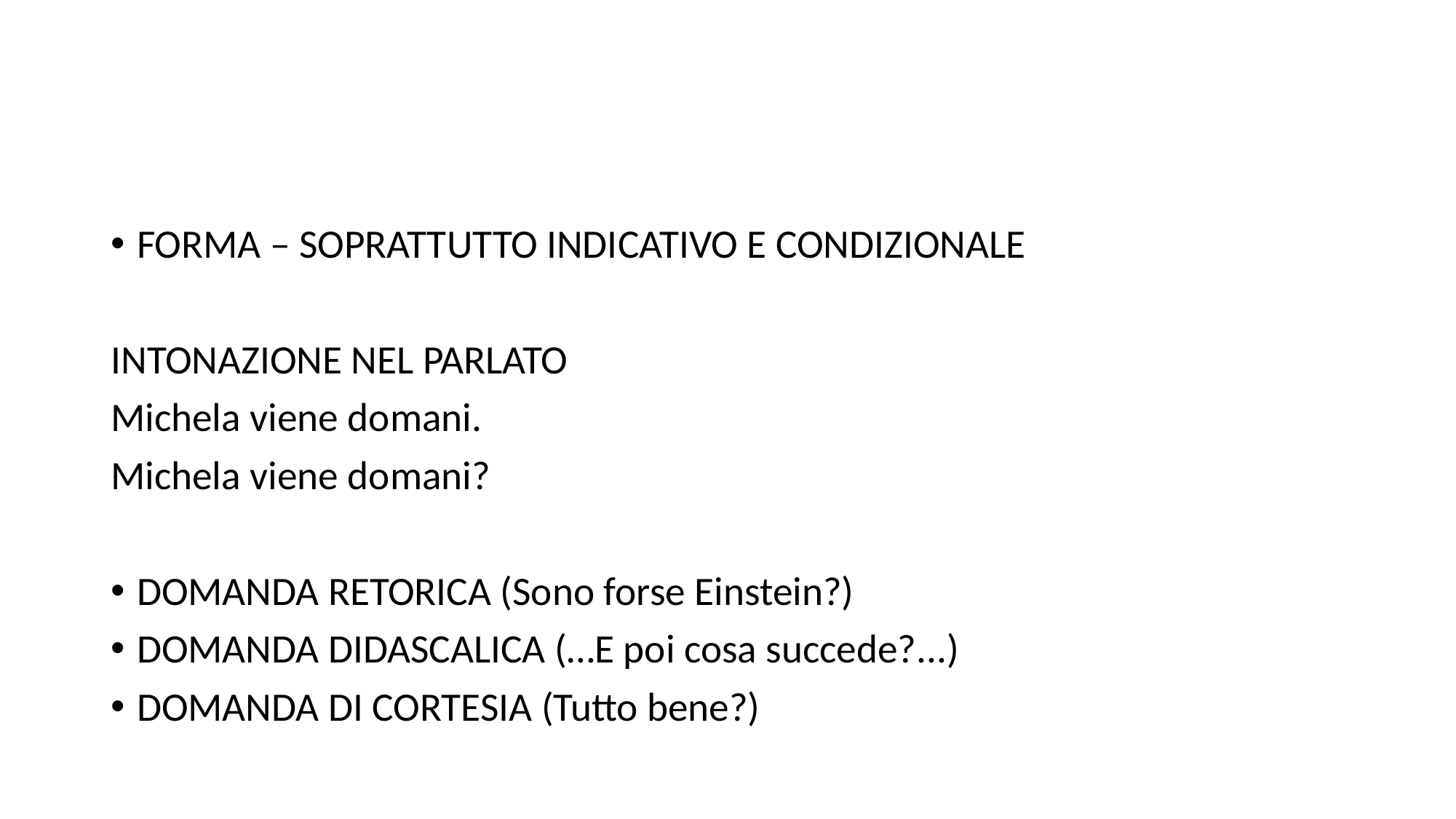

FORMA – SOPRATTUTTO INDICATIVO E CONDIZIONALE

INTONAZIONE NEL PARLATO
Michela viene domani.
Michela viene domani?

DOMANDA RETORICA (Sono forse Einstein?)
DOMANDA DIDASCALICA (…E poi cosa succede?...)
DOMANDA DI CORTESIA (Tutto bene?)